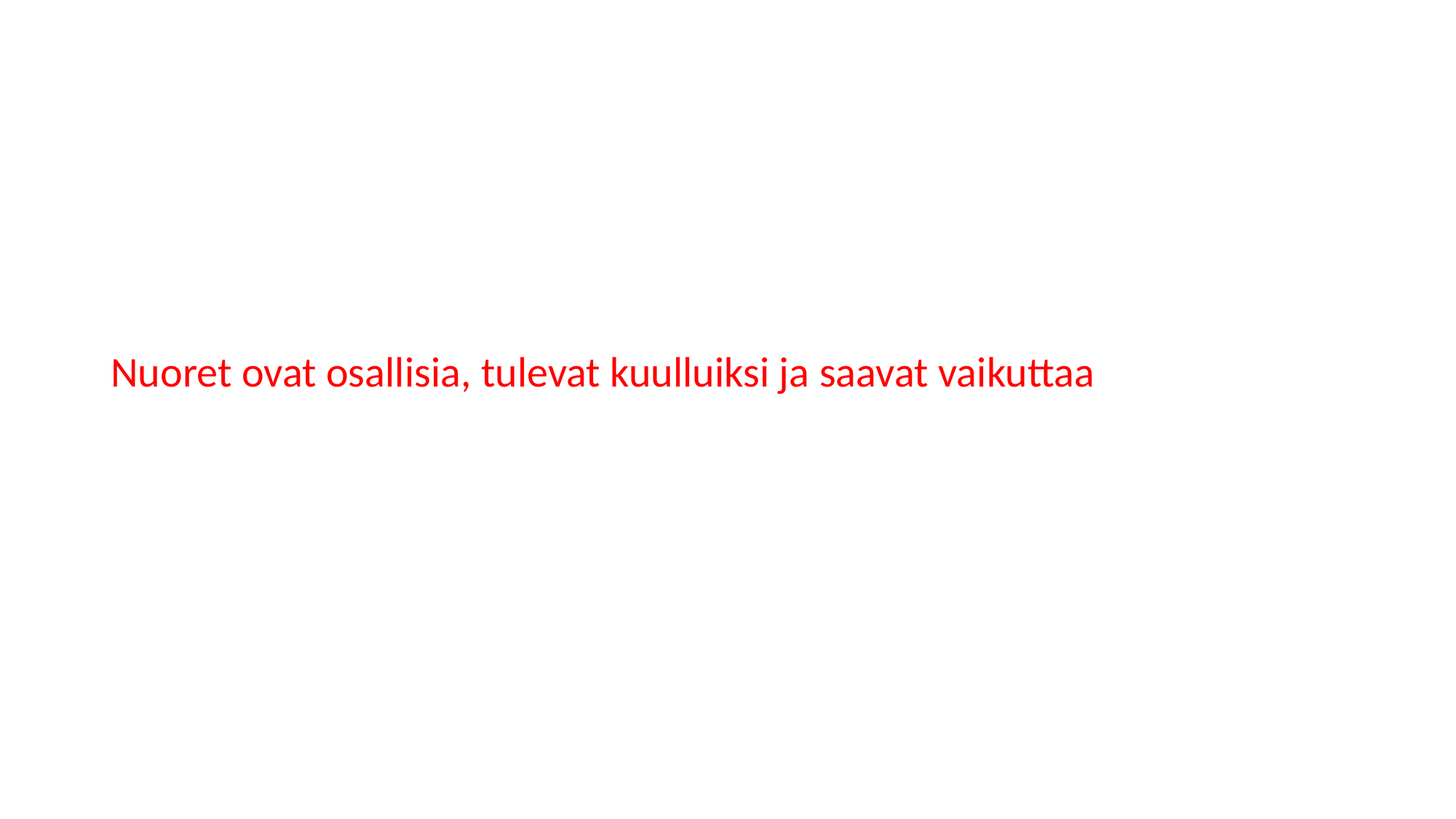

Nuoret ovat osallisia, tulevat kuulluiksi ja saavat vaikuttaa